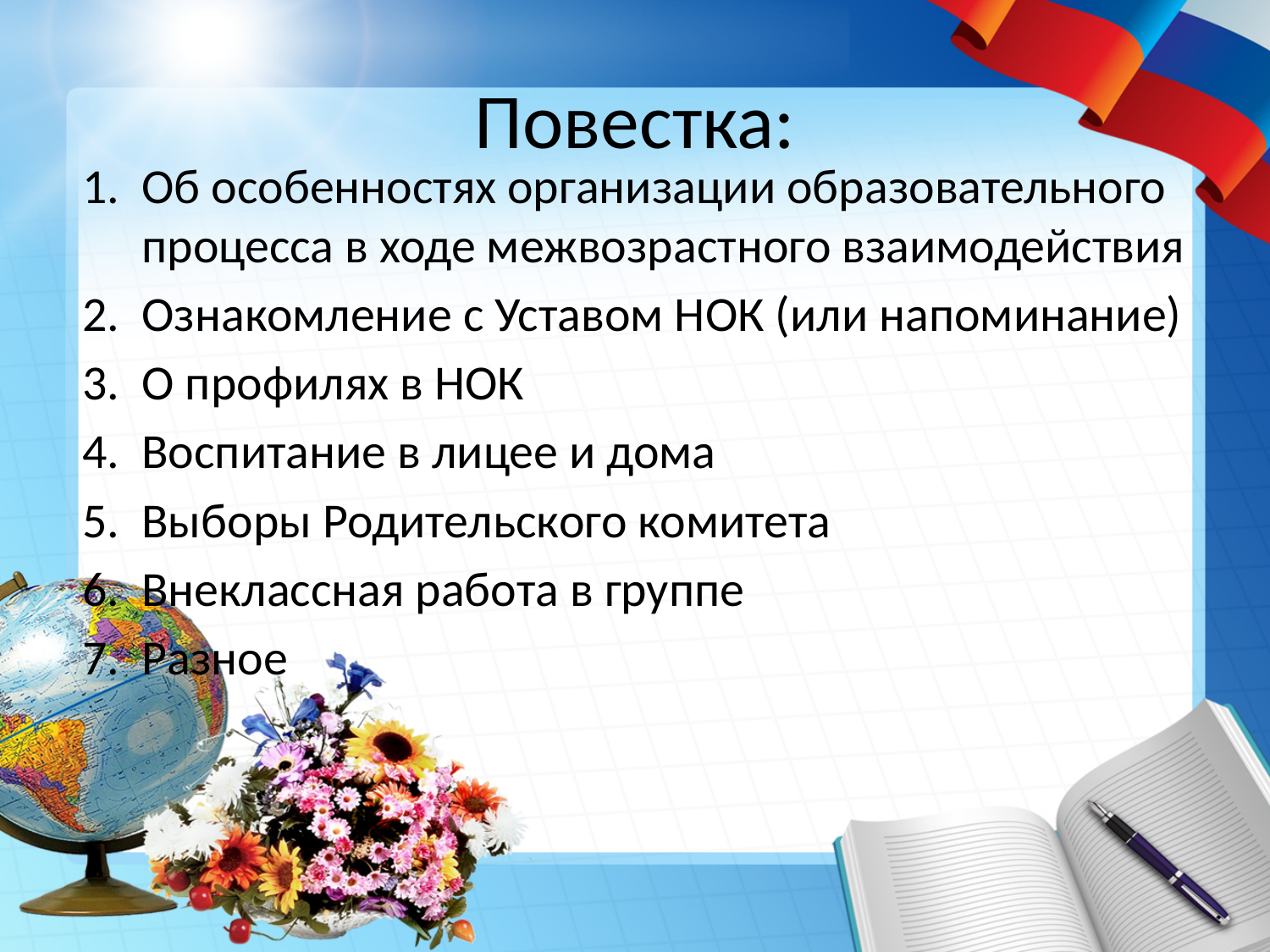

# Повестка:
Об особенностях организации образовательного процесса в ходе межвозрастного взаимодействия
Ознакомление с Уставом НОК (или напоминание)
О профилях в НОК
Воспитание в лицее и дома
Выборы Родительского комитета
Внеклассная работа в группе
Разное